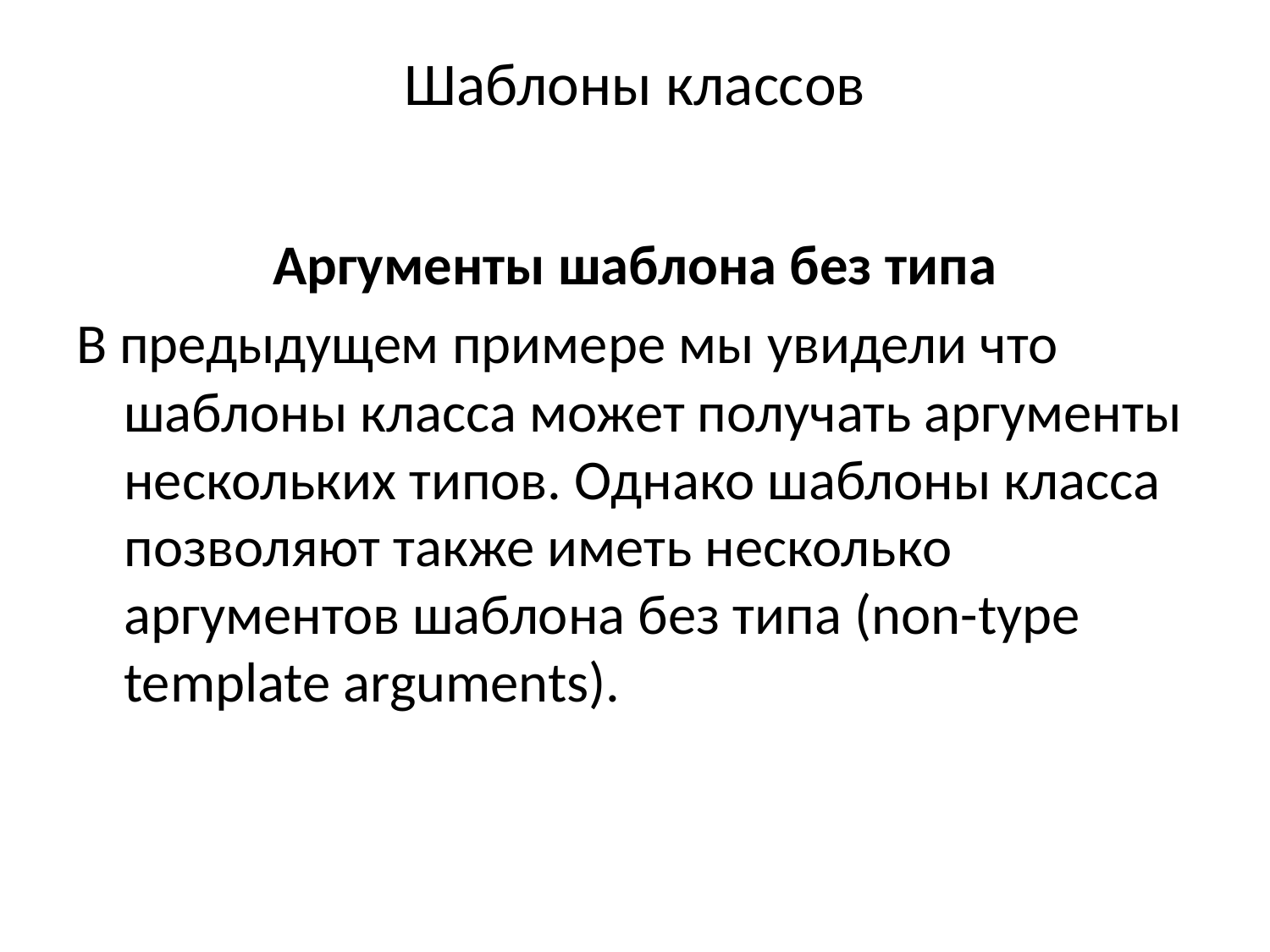

# Шаблоны классов
Аргументы шаблона без типа
В предыдущем примере мы увидели что шаблоны класса может получать аргументы нескольких типов. Однако шаблоны класса позволяют также иметь несколько аргументов шаблона без типа (non-type template arguments).